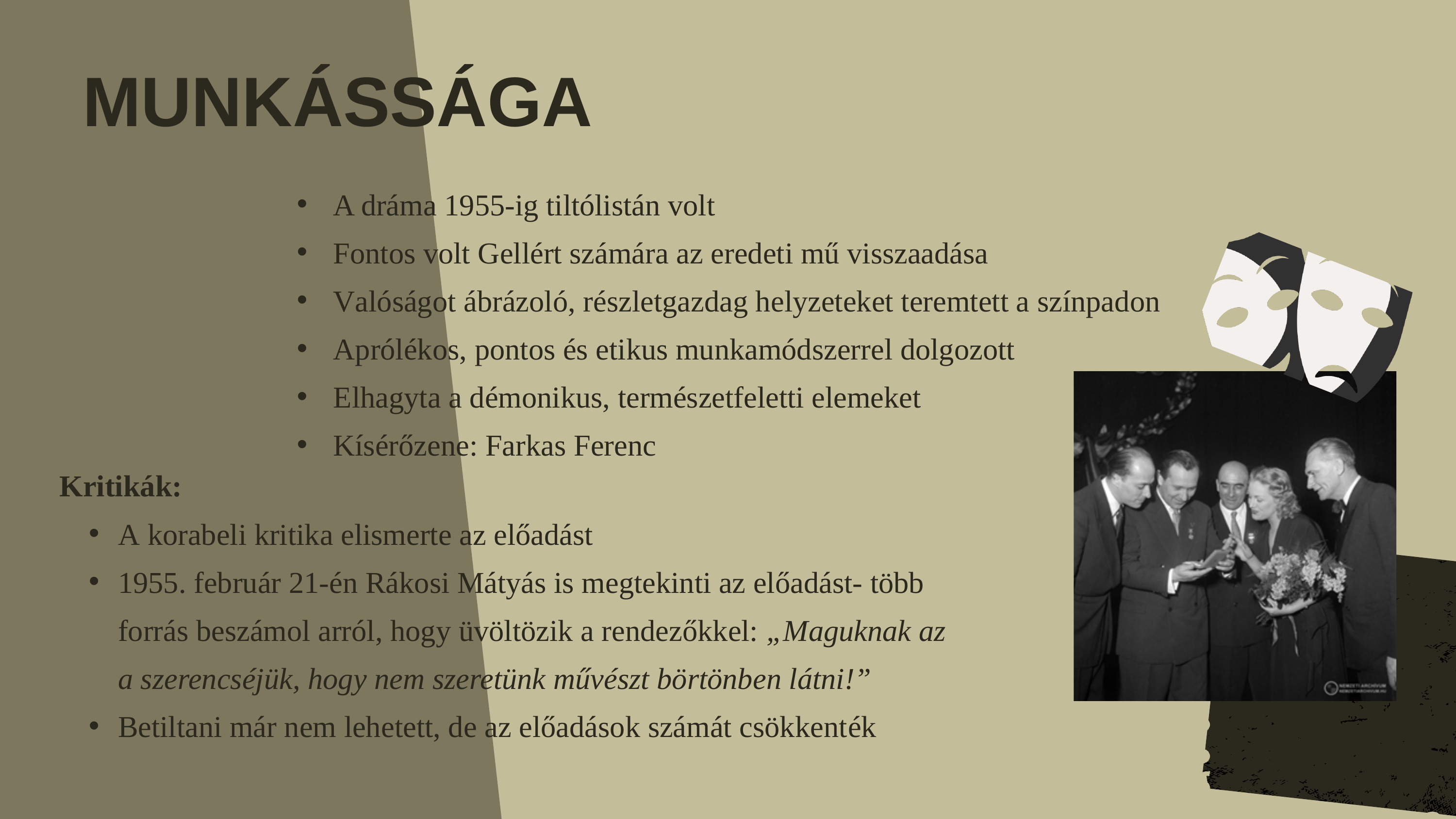

MUNKÁSSÁGA
A dráma 1955-ig tiltólistán volt
Fontos volt Gellért számára az eredeti mű visszaadása
Valóságot ábrázoló, részletgazdag helyzeteket teremtett a színpadon
Aprólékos, pontos és etikus munkamódszerrel dolgozott
Elhagyta a démonikus, természetfeletti elemeket
Kísérőzene: Farkas Ferenc

Kritikák:
A korabeli kritika elismerte az előadást
1955. február 21-én Rákosi Mátyás is megtekinti az előadást- több forrás beszámol arról, hogy üvöltözik a rendezőkkel: „Maguknak az a szerencséjük, hogy nem szeretünk művészt börtönben látni!”
Betiltani már nem lehetett, de az előadások számát csökkenték